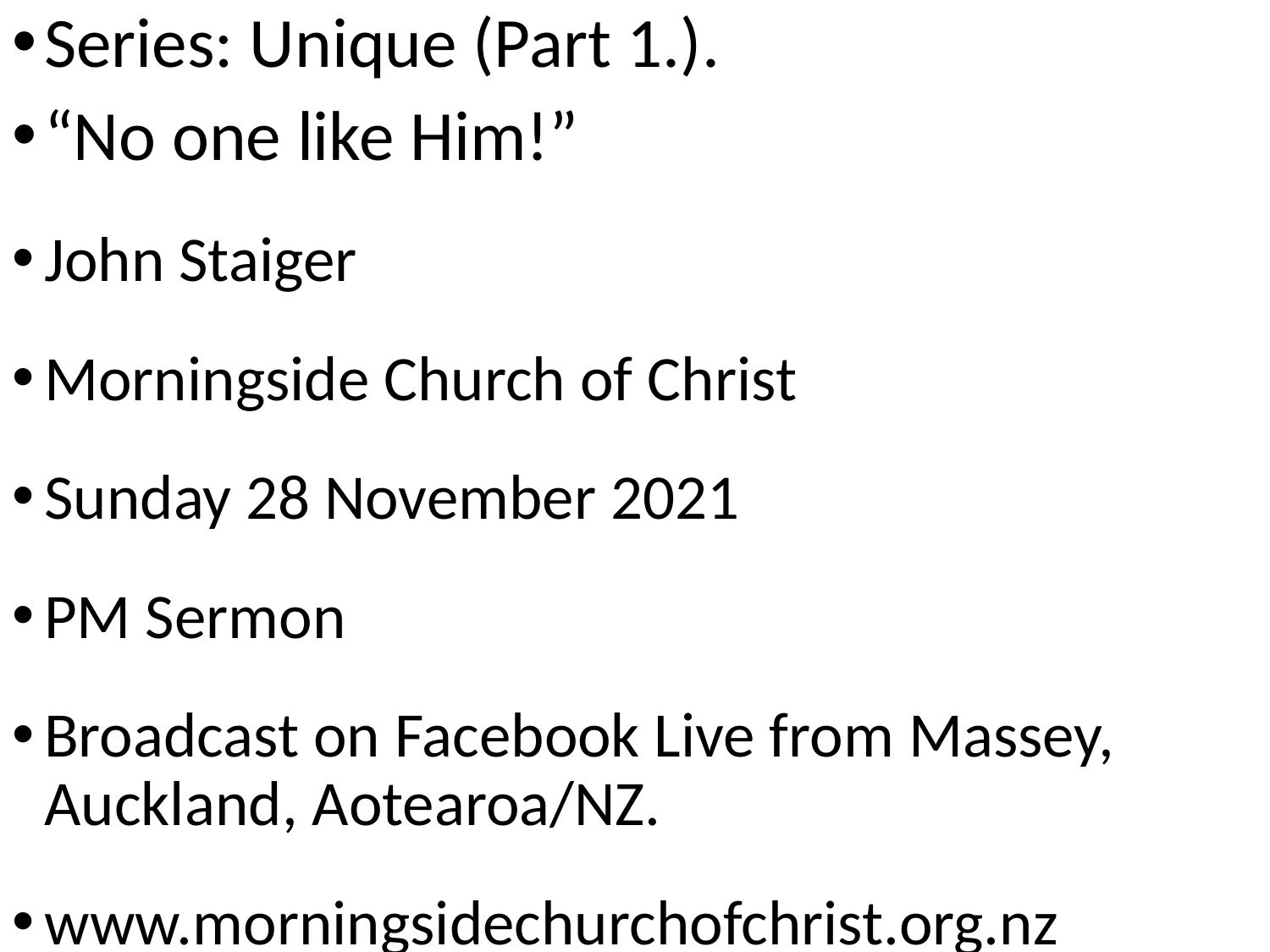

Series: Unique (Part 1.).
“No one like Him!”

John Staiger

Morningside Church of Christ

Sunday 28 November 2021

PM Sermon

Broadcast on Facebook Live from Massey, Auckland, Aotearoa/NZ.

www.morningsidechurchofchrist.org.nz